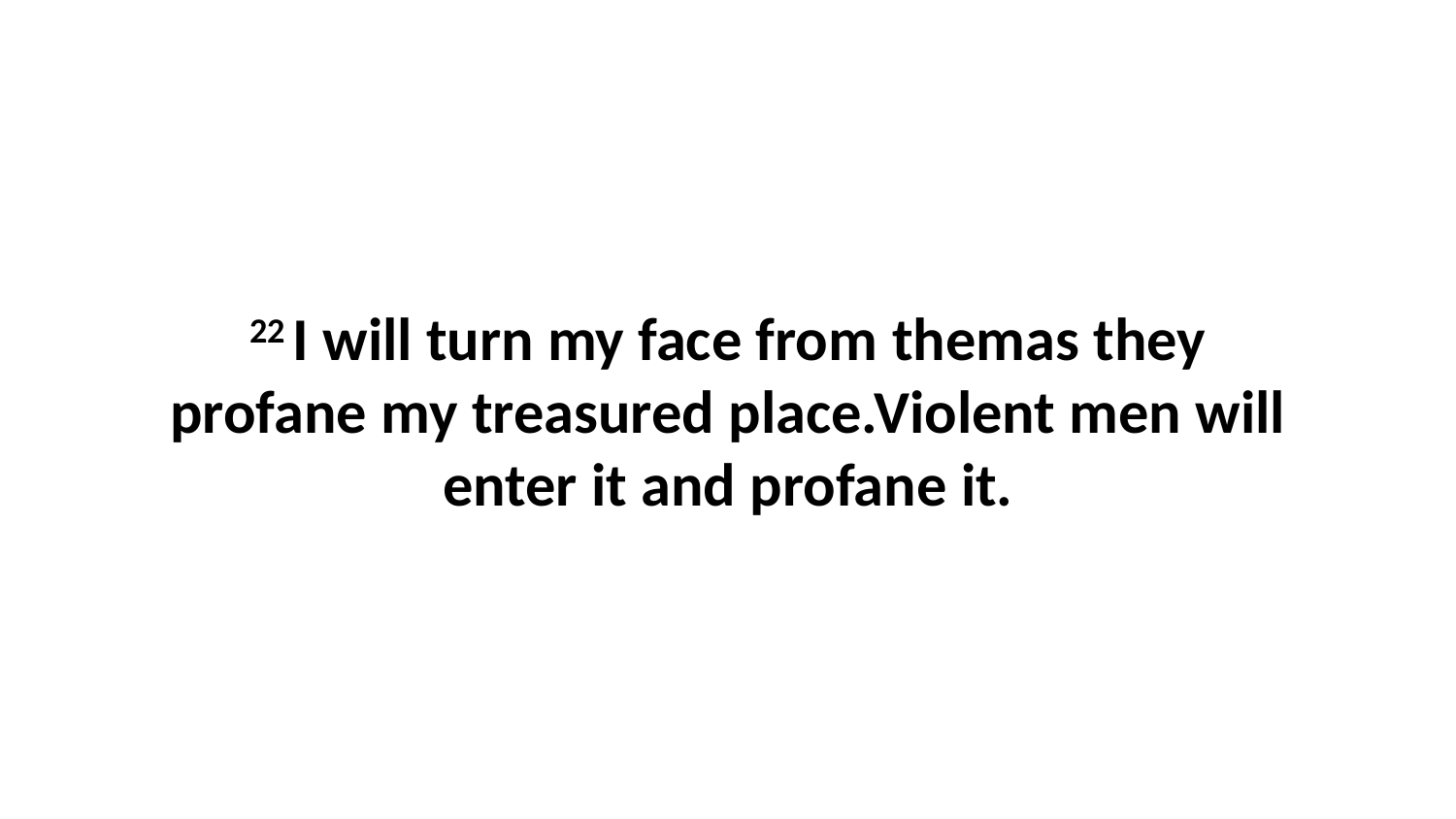

22 I will turn my face from themas they profane my treasured place.Violent men will enter it and profane it.